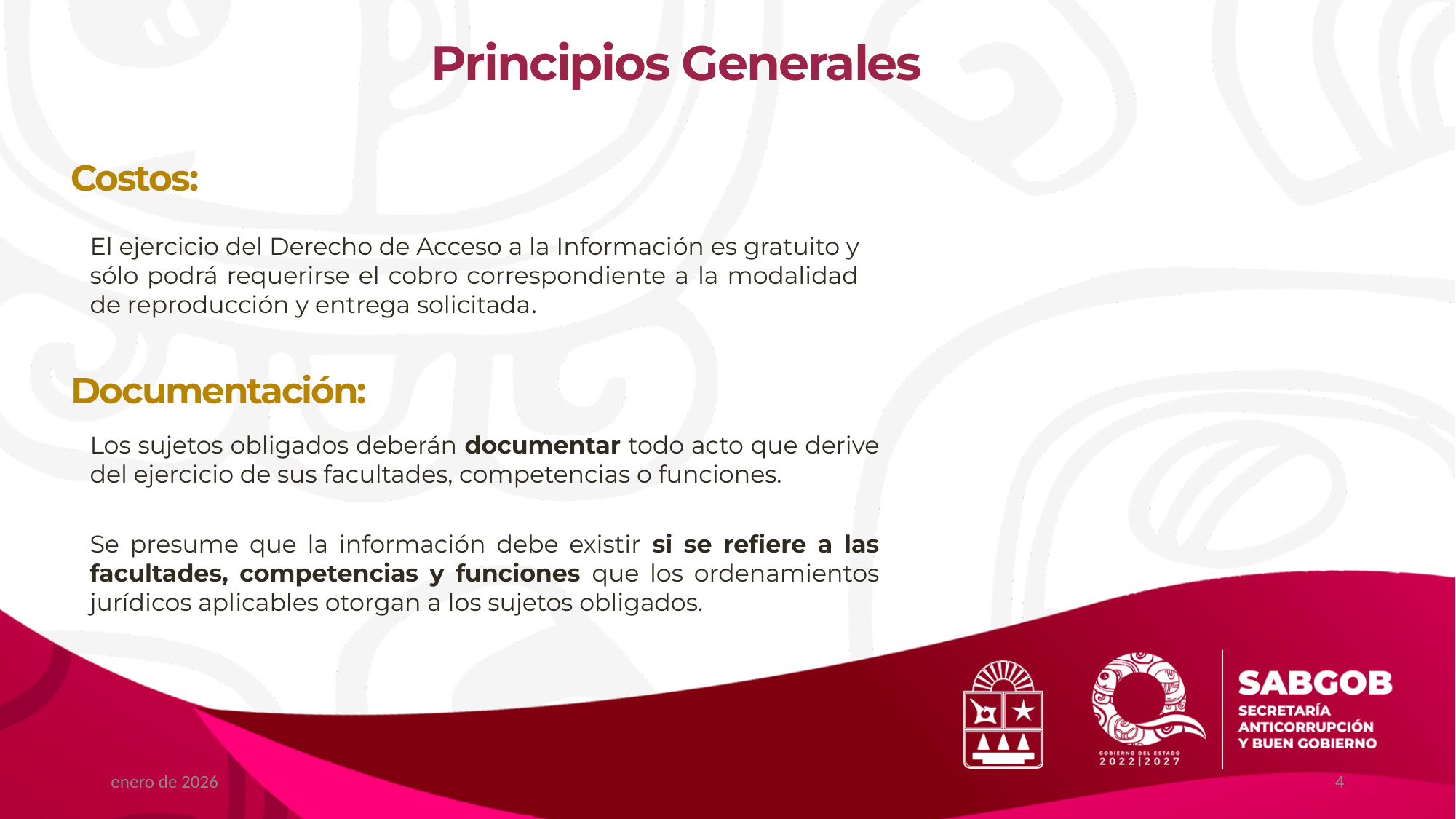

Principios Generales
Costos:
El ejercicio del Derecho de Acceso a la Información es gratuito y sólo podrá requerirse el cobro correspondiente a la modalidad de reproducción y entrega solicitada.
Documentación:
Los sujetos obligados deberán documentar todo acto que derive del ejercicio de sus facultades, competencias o funciones.
Se presume que la información debe existir si se refiere a las facultades, competencias y funciones que los ordenamientos jurídicos aplicables otorgan a los sujetos obligados.
enero de 2026
4